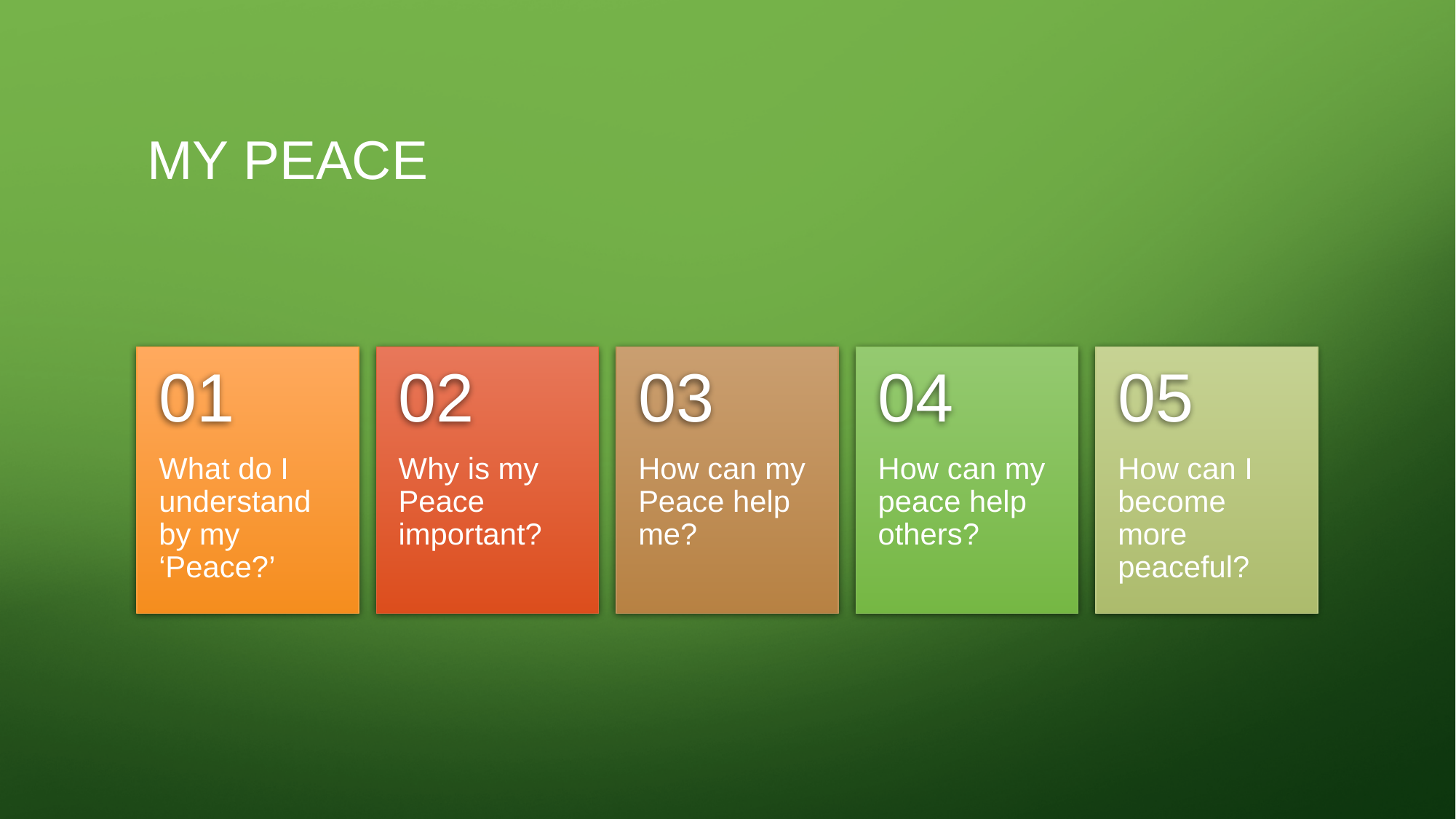

# My Peace
What do I understand by my ‘Peace?’
01
Why is my Peace important?
02
How can my Peace help me?
03
How can my peace help others?
04
How can I become more peaceful?
05